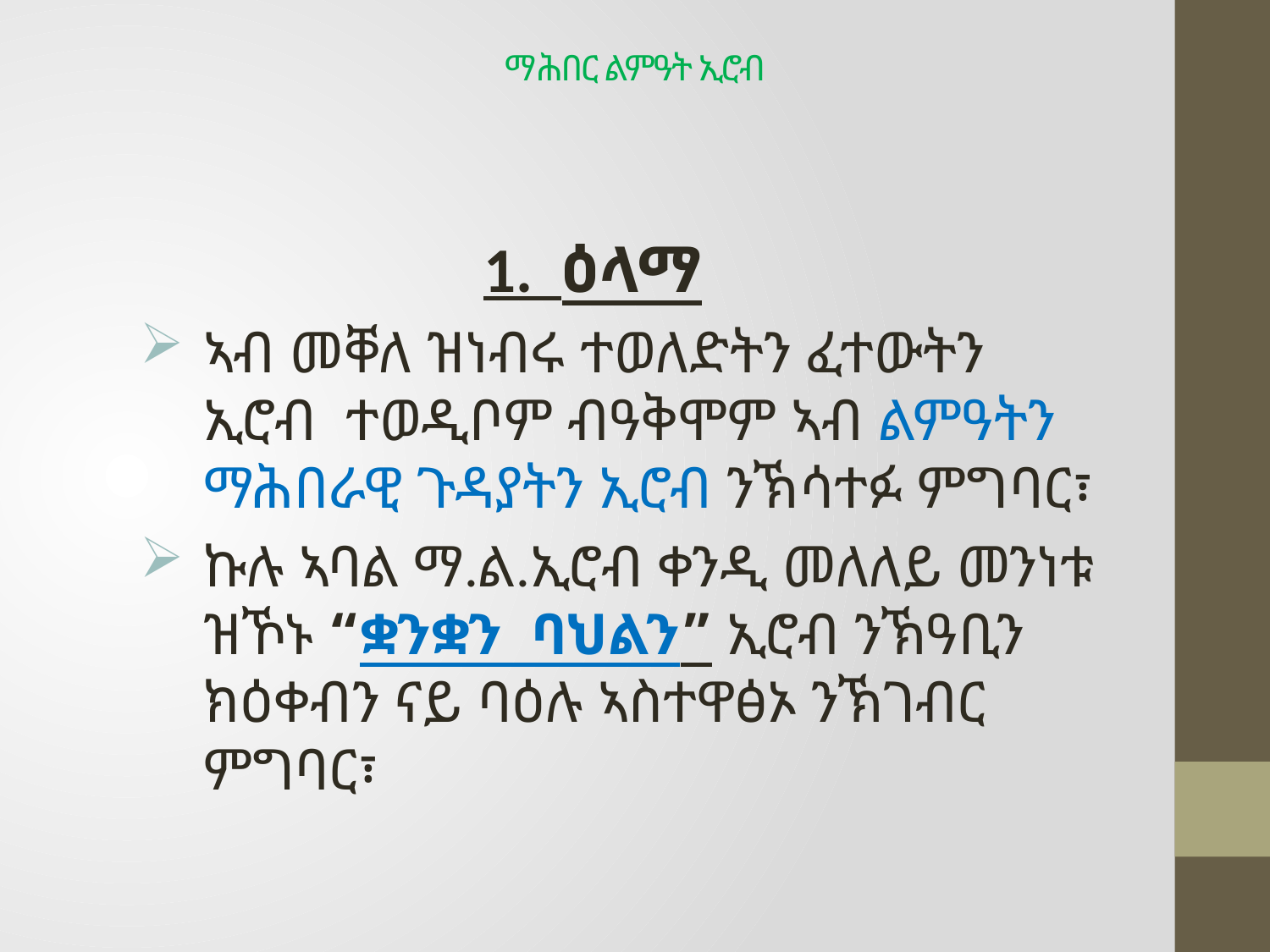

# ማሕበር ልምዓት ኢሮብ
1.  ዕላማ
ኣብ መቐለ ዝነብሩ ተወለድትን ፈተውትን ኢሮብ  ተወዲቦም ብዓቅሞም ኣብ ልምዓትን ማሕበራዊ ጉዳያትን ኢሮብ ንኽሳተፉ ምግባር፣
ኩሉ ኣባል ማ.ል.ኢሮብ ቀንዲ መለለይ መንነቱ ዝኾኑ “ቋንቋን  ባህልን” ኢሮብ ንኽዓቢን ክዕቀብን ናይ ባዕሉ ኣስተዋፅኦ ንኽገብር ምግባር፣